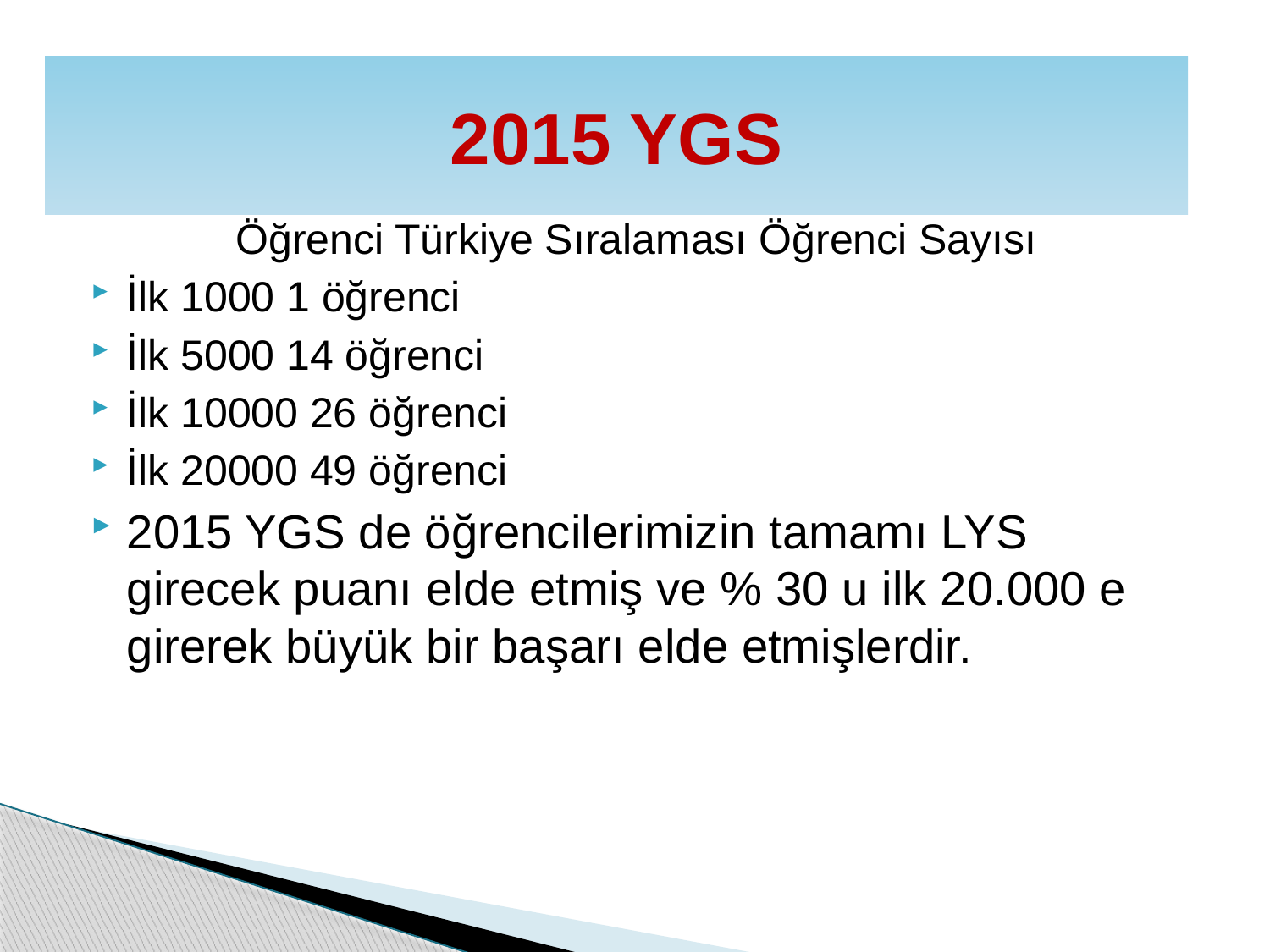

# 2015 YGS
Öğrenci Türkiye Sıralaması Öğrenci Sayısı
İlk 1000 1 öğrenci
İlk 5000 14 öğrenci
İlk 10000 26 öğrenci
İlk 20000 49 öğrenci
2015 YGS de öğrencilerimizin tamamı LYS girecek puanı elde etmiş ve % 30 u ilk 20.000 e girerek büyük bir başarı elde etmişlerdir.